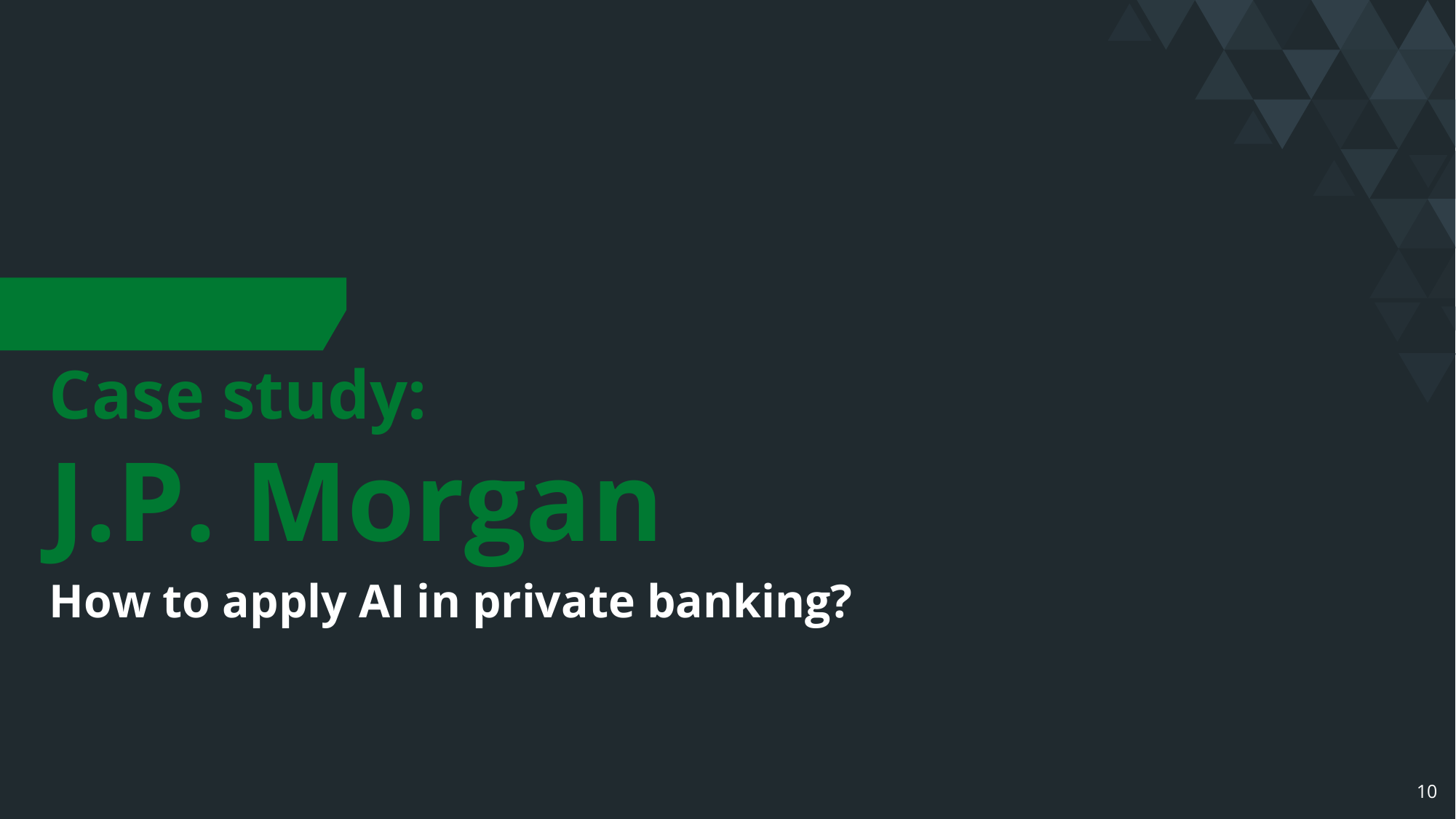

Case study:
J.P. Morgan
How to apply AI in private banking?

10